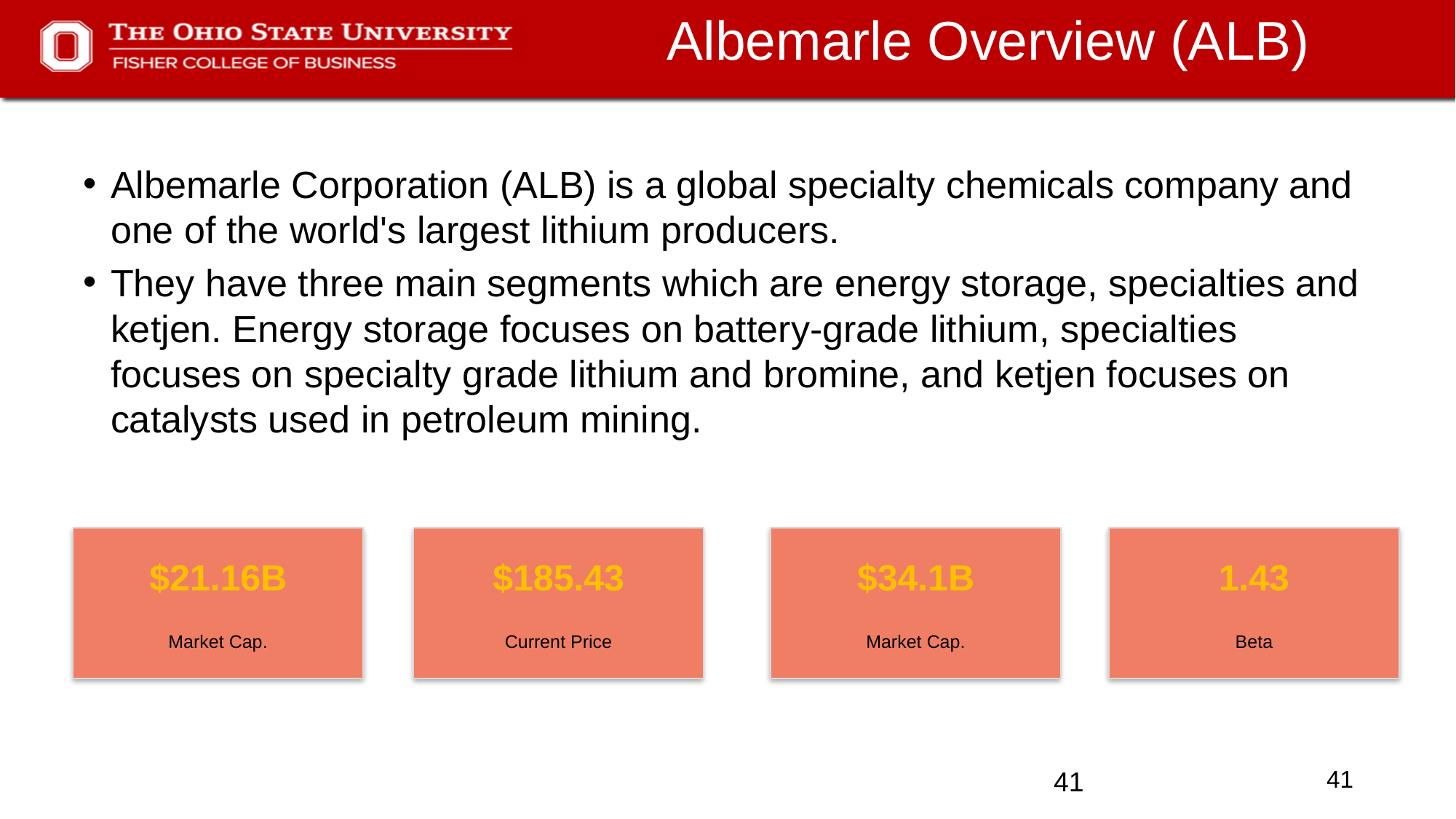

# Albemarle Overview (ALB)
Albemarle Corporation (ALB) is a global specialty chemicals company and one of the world's largest lithium producers.
They have three main segments which are energy storage, specialties and ketjen. Energy storage focuses on battery-grade lithium, specialties focuses on specialty grade lithium and bromine, and ketjen focuses on catalysts used in petroleum mining.
$21.16B

Market Cap.
$185.43

Current Price
$34.1B

Market Cap.
1.43

Beta
41